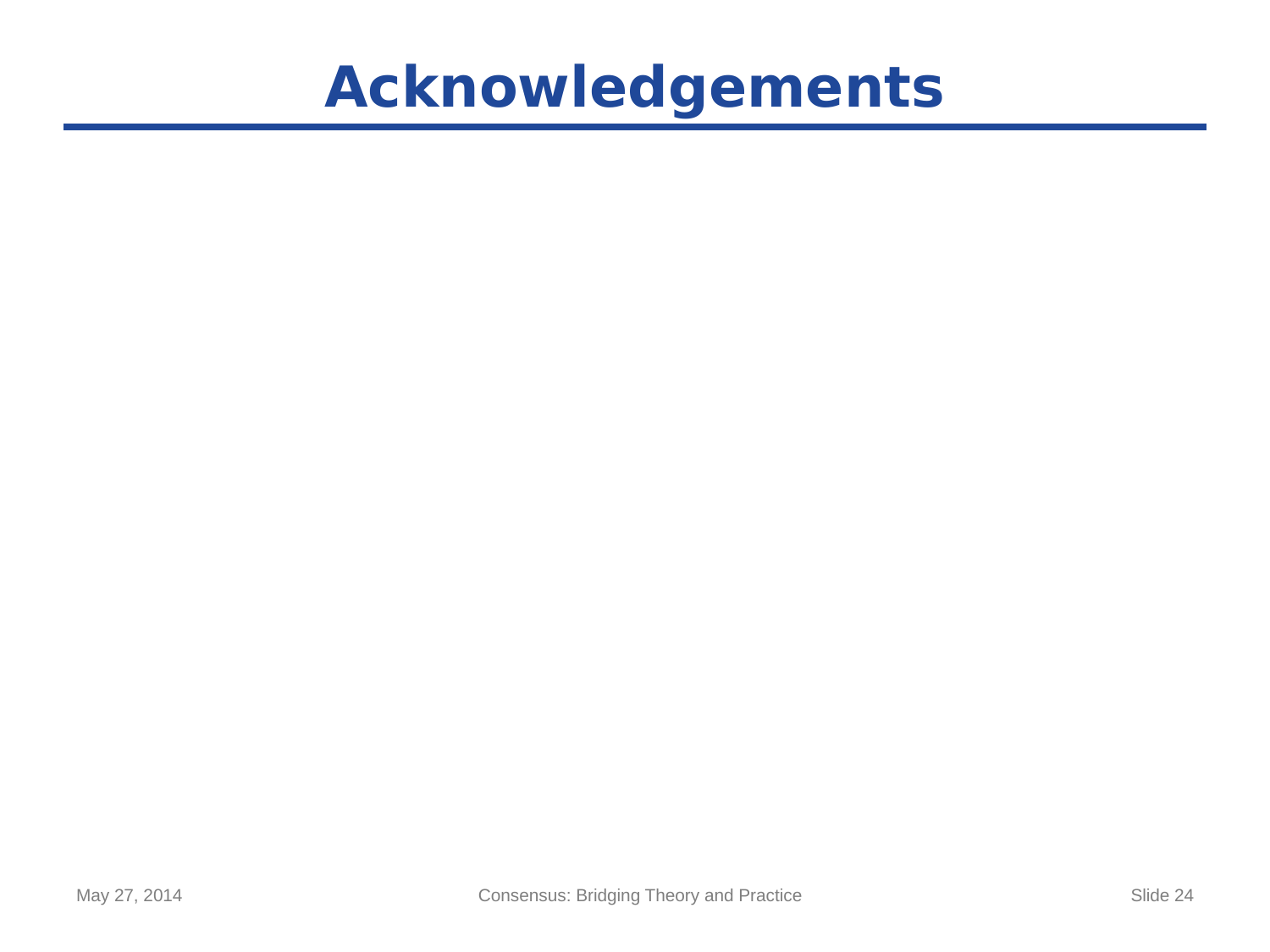

# Acknowledgements

May 27, 2014
Consensus: Bridging Theory and Practice
Slide 24